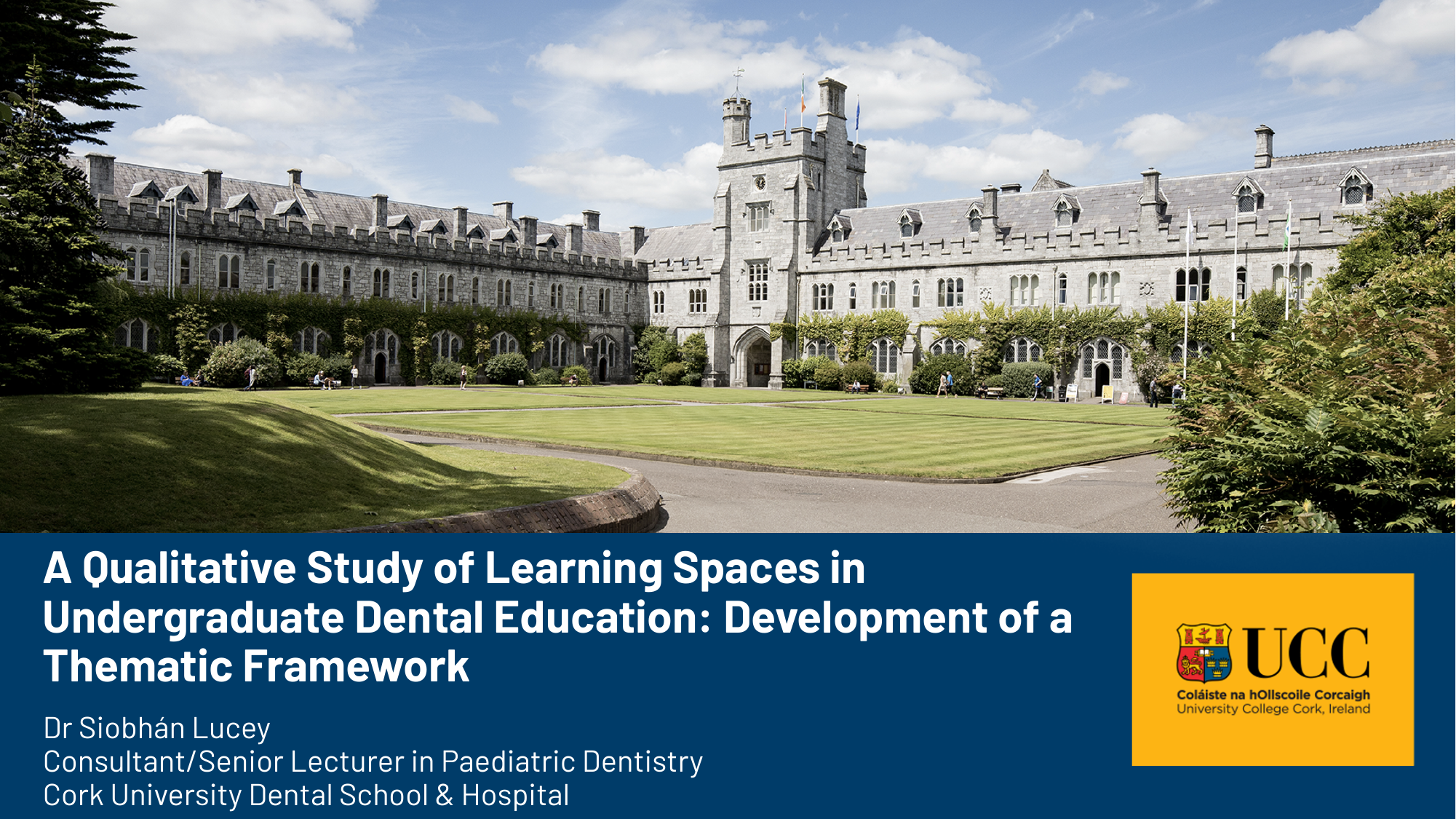

# A Qualitative Study of Learning Spaces in Undergraduate Dental Education: Development of a Thematic Framework
Dr Siobhán Lucey
Consultant/Senior Lecturer in Paediatric Dentistry
Cork University Dental School & Hospital